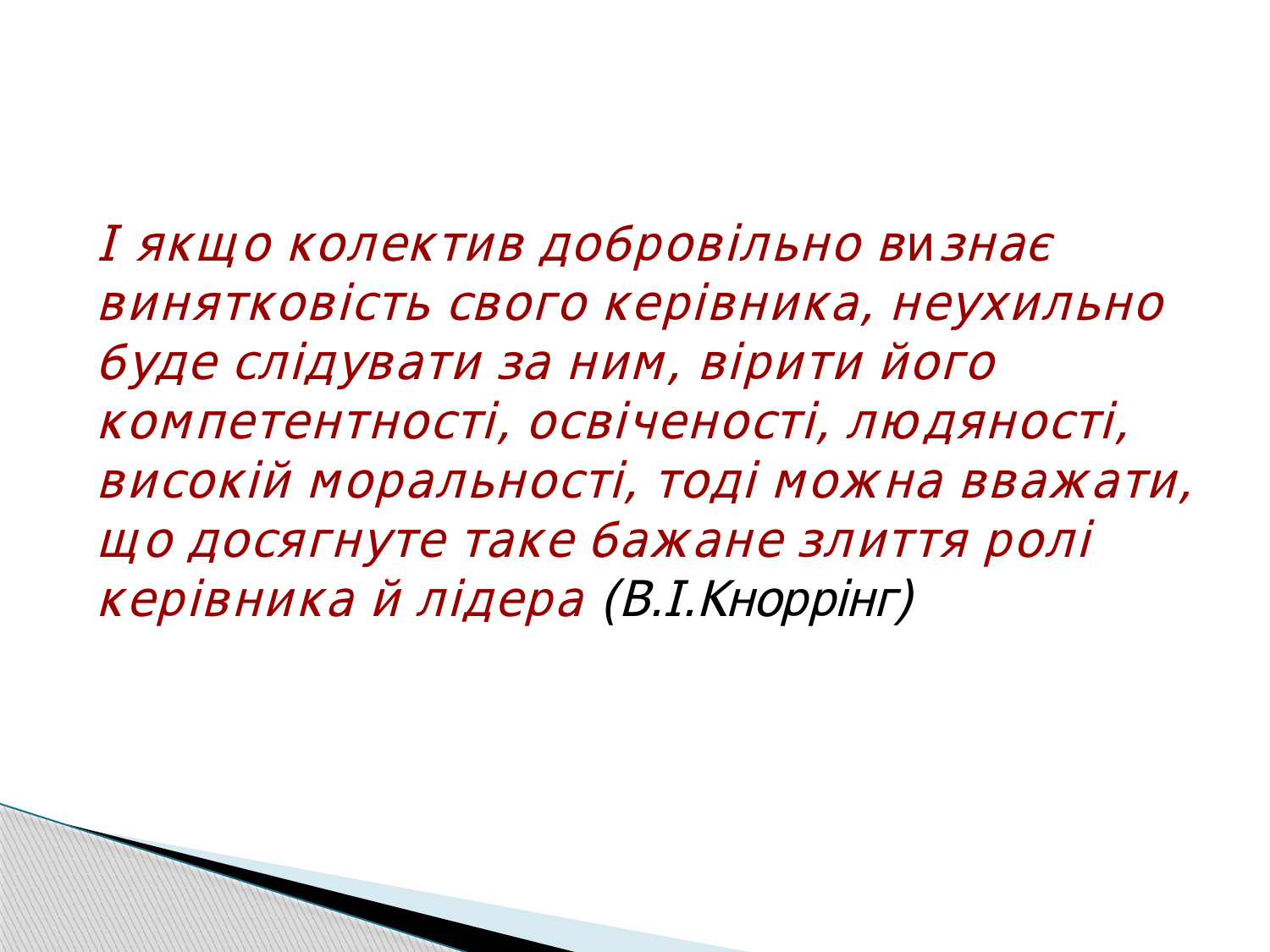

І якщо колектив добровільно визнає винятковість свого керівника, неухильно буде слідувати за ним, вірити його компетентності, освіченості, людяності, високій моральності, тоді можна вважати, що досягнуте таке бажане злиття ролі керівника й лідера (В.І.Кноррінг)